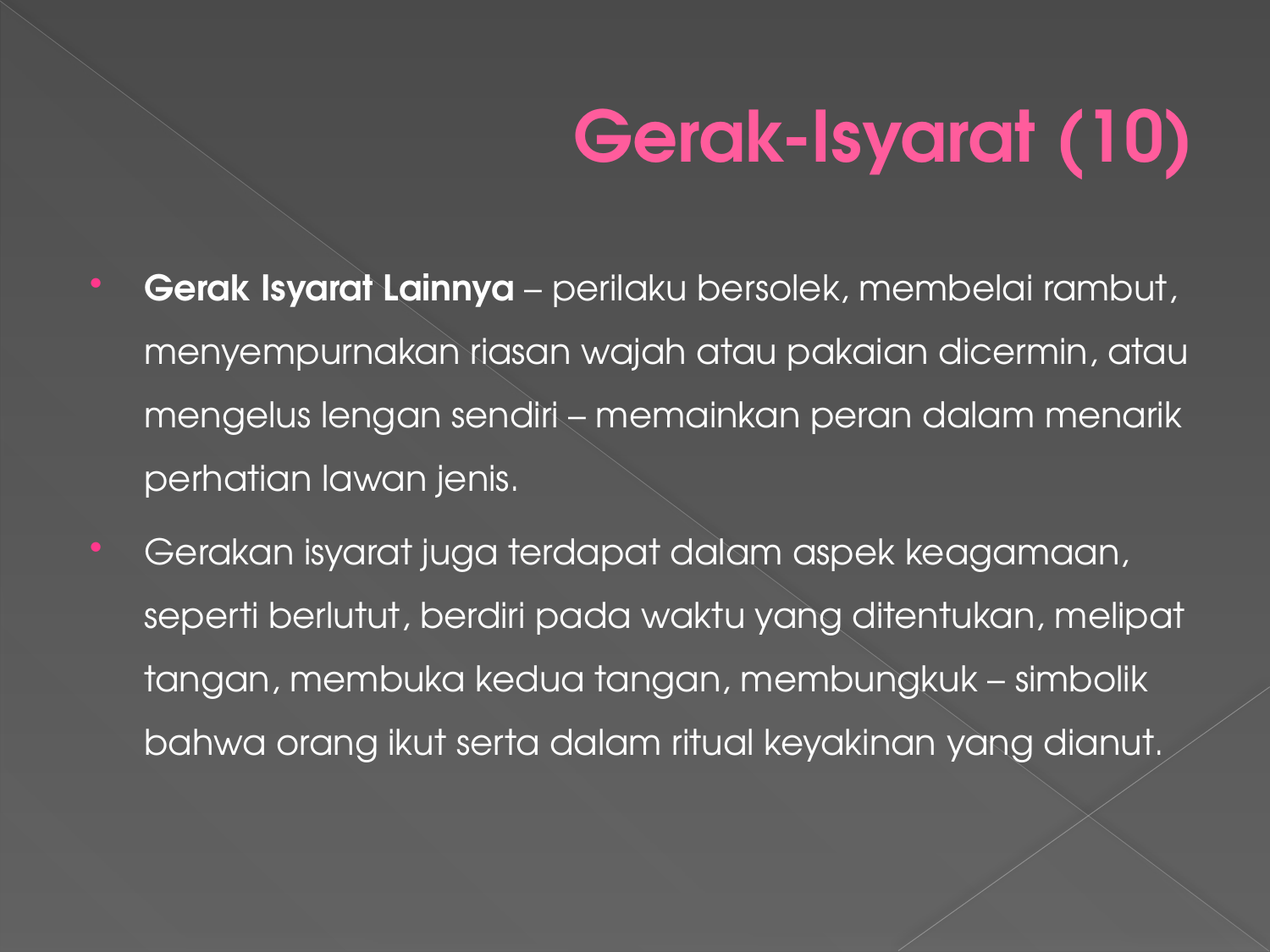

# Gerak-Isyarat (10)
Gerak Isyarat Lainnya – perilaku bersolek, membelai rambut, menyempurnakan riasan wajah atau pakaian dicermin, atau mengelus lengan sendiri – memainkan peran dalam menarik perhatian lawan jenis.
Gerakan isyarat juga terdapat dalam aspek keagamaan, seperti berlutut, berdiri pada waktu yang ditentukan, melipat tangan, membuka kedua tangan, membungkuk – simbolik bahwa orang ikut serta dalam ritual keyakinan yang dianut.